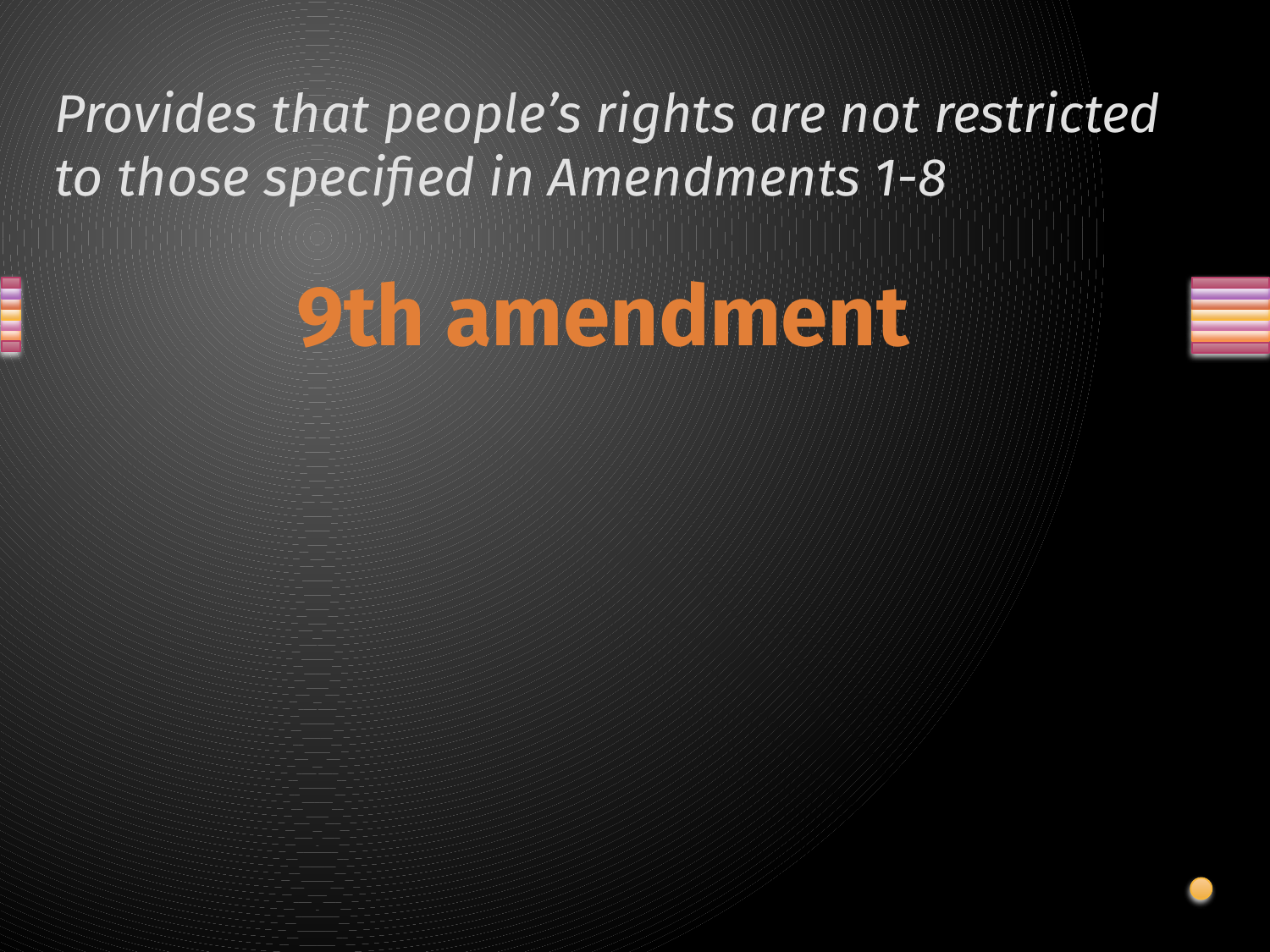

# Provides that people’s rights are not restricted to those specified in Amendments 1-8
9th amendment